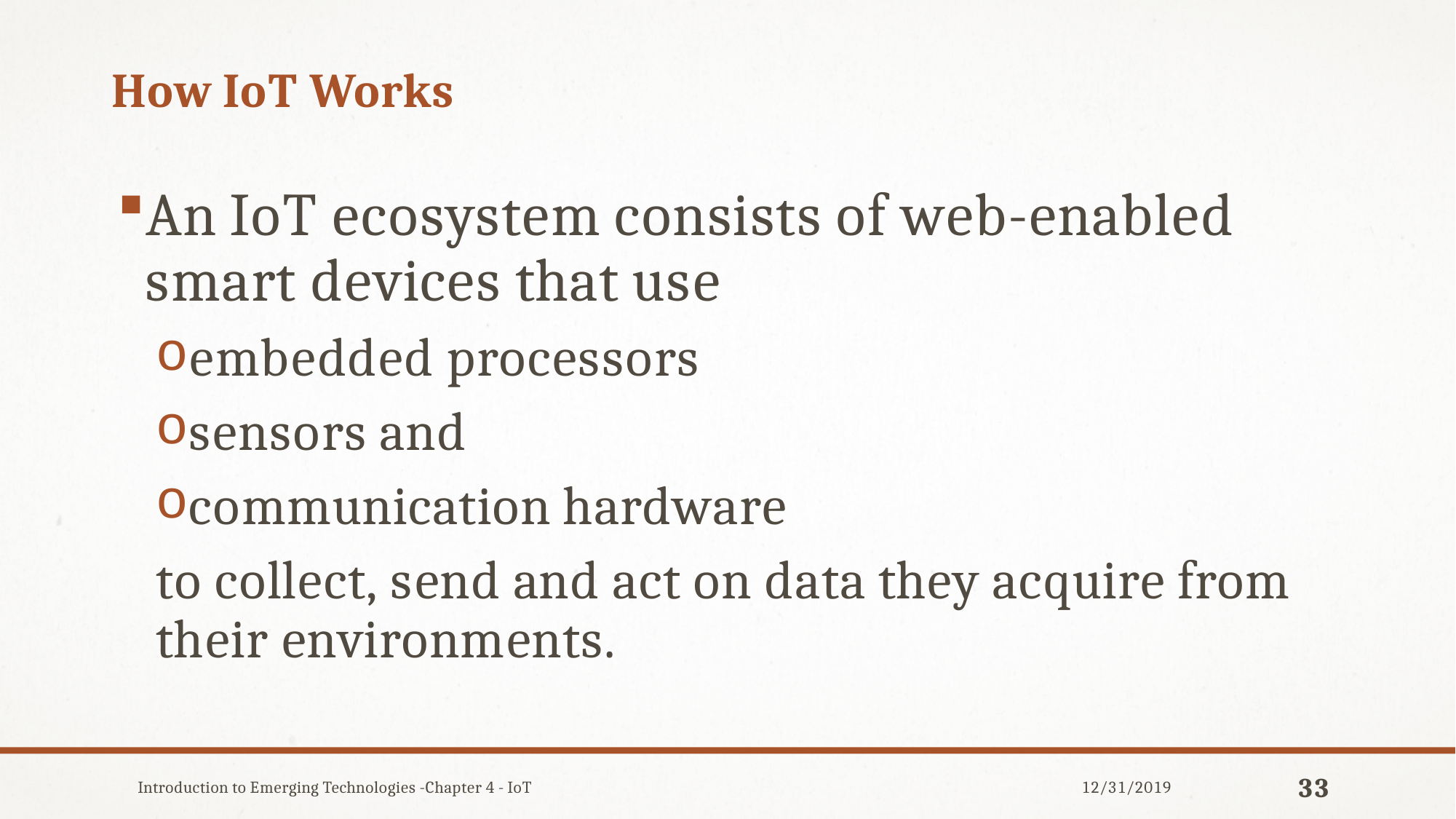

# How IoT Works
An IoT ecosystem consists of web-enabled smart devices that use
embedded processors
sensors and
communication hardware
to collect, send and act on data they acquire from their environments.
Introduction to Emerging Technologies -Chapter 4 - IoT
12/31/2019
33